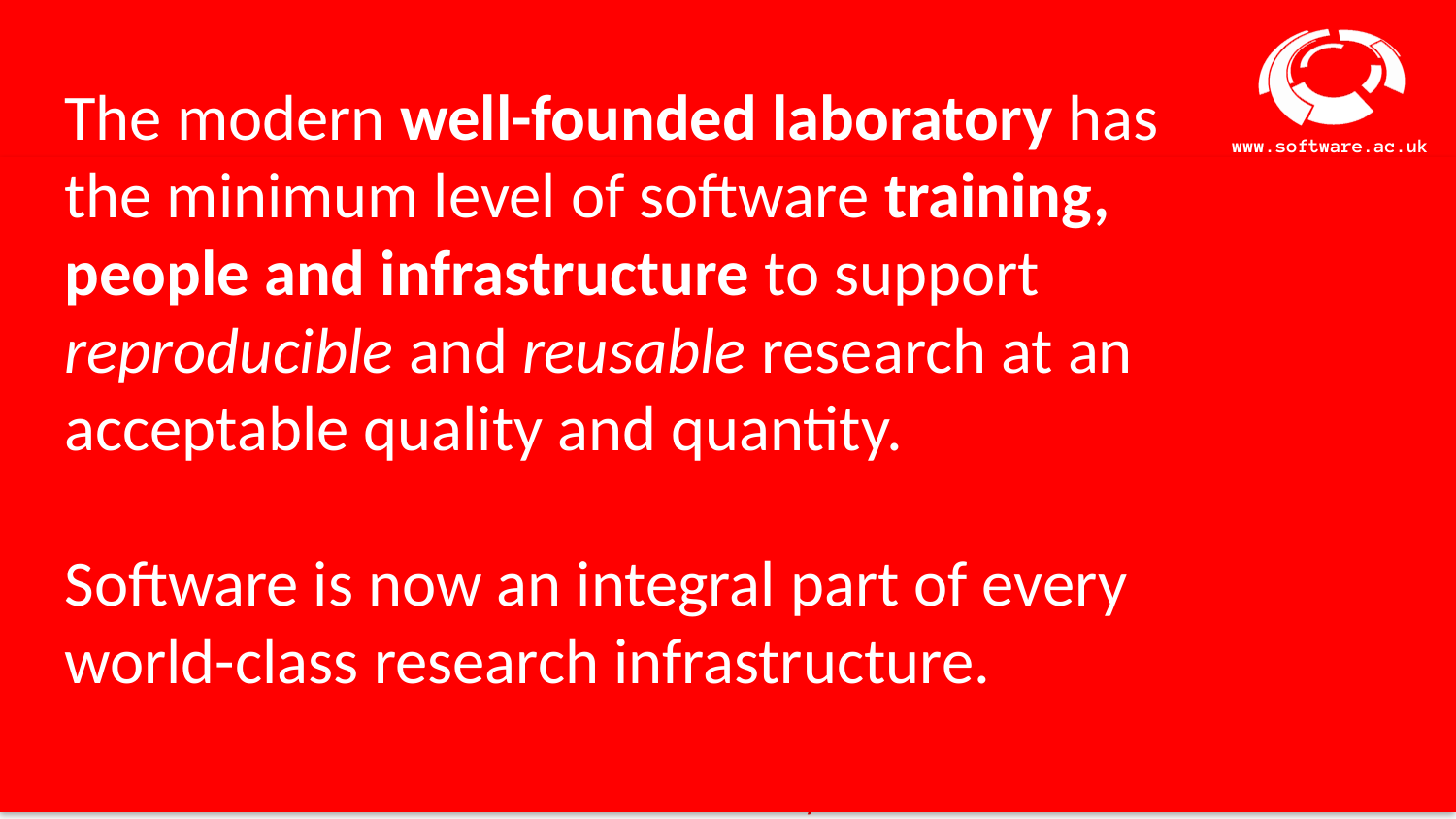

# The modern well-founded laboratory has the minimum level of software training, people and infrastructure to support reproducible and reusable research at an acceptable quality and quantity. Software is now an integral part of every world-class research infrastructure.